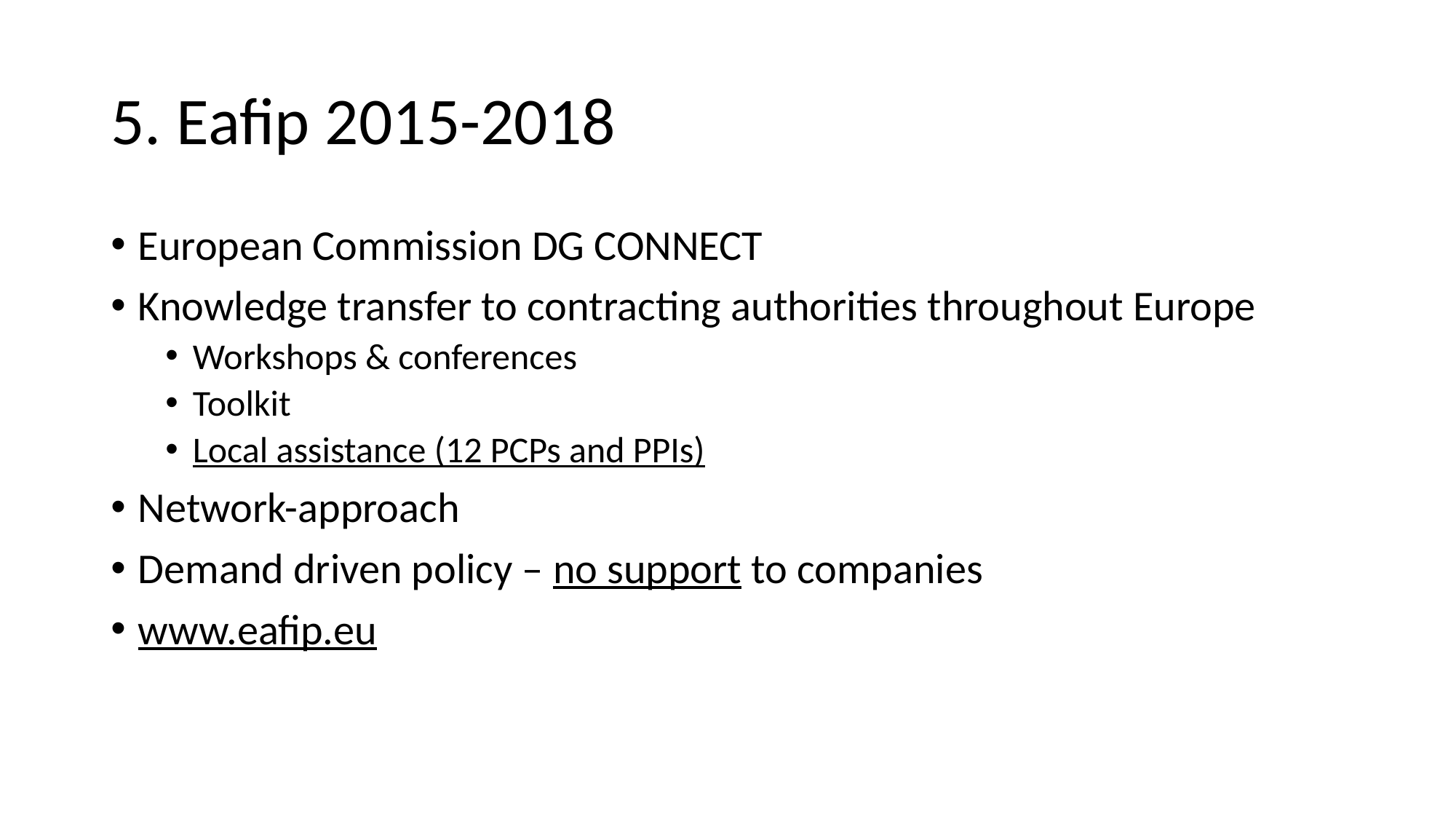

# 5. Eafip 2015-2018
European Commission DG CONNECT
Knowledge transfer to contracting authorities throughout Europe
Workshops & conferences
Toolkit
Local assistance (12 PCPs and PPIs)
Network-approach
Demand driven policy – no support to companies
www.eafip.eu